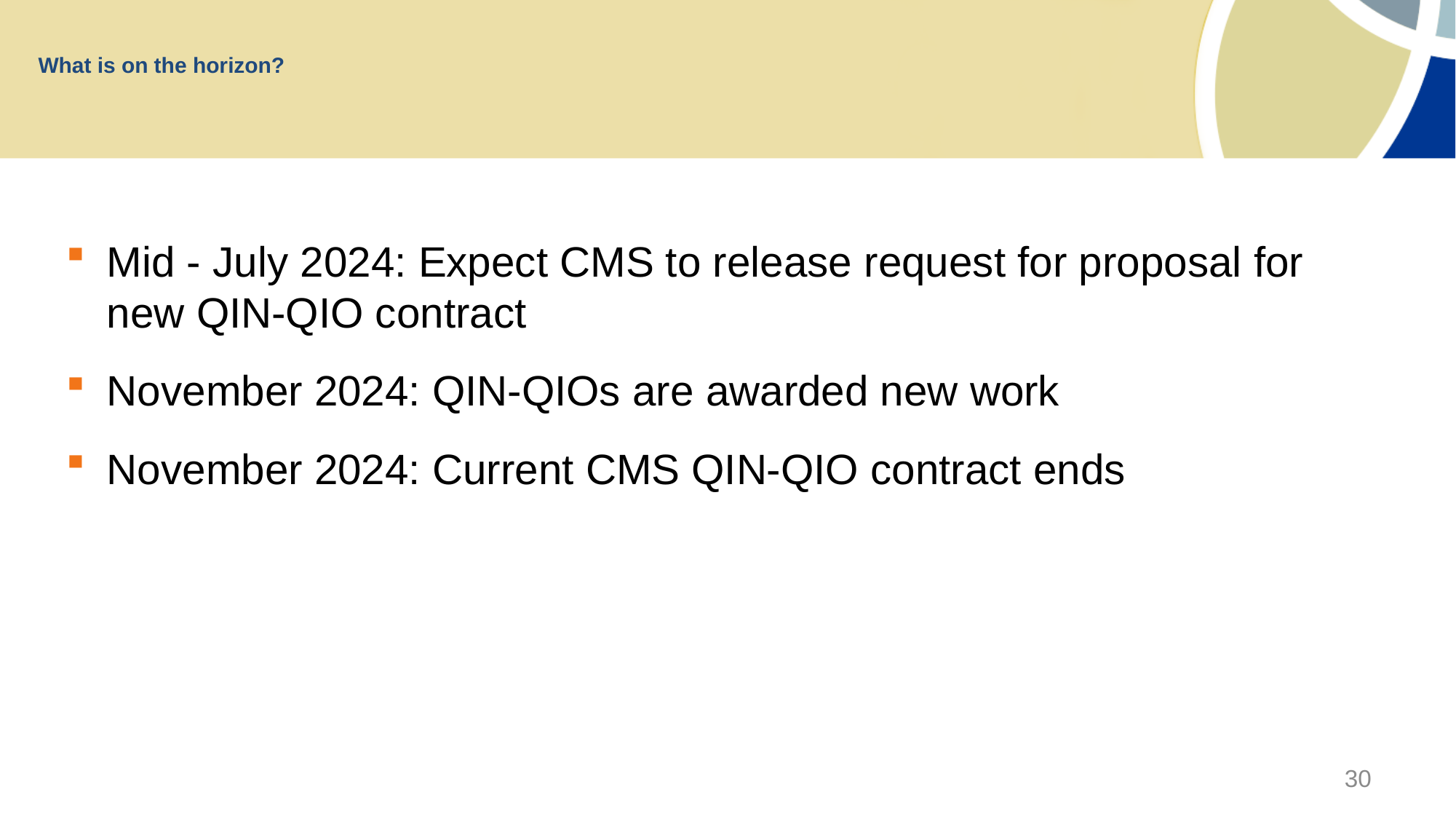

What is on the horizon?
Mid - July 2024: Expect CMS to release request for proposal for new QIN-QIO contract
November 2024: QIN-QIOs are awarded new work
November 2024: Current CMS QIN-QIO contract ends

30